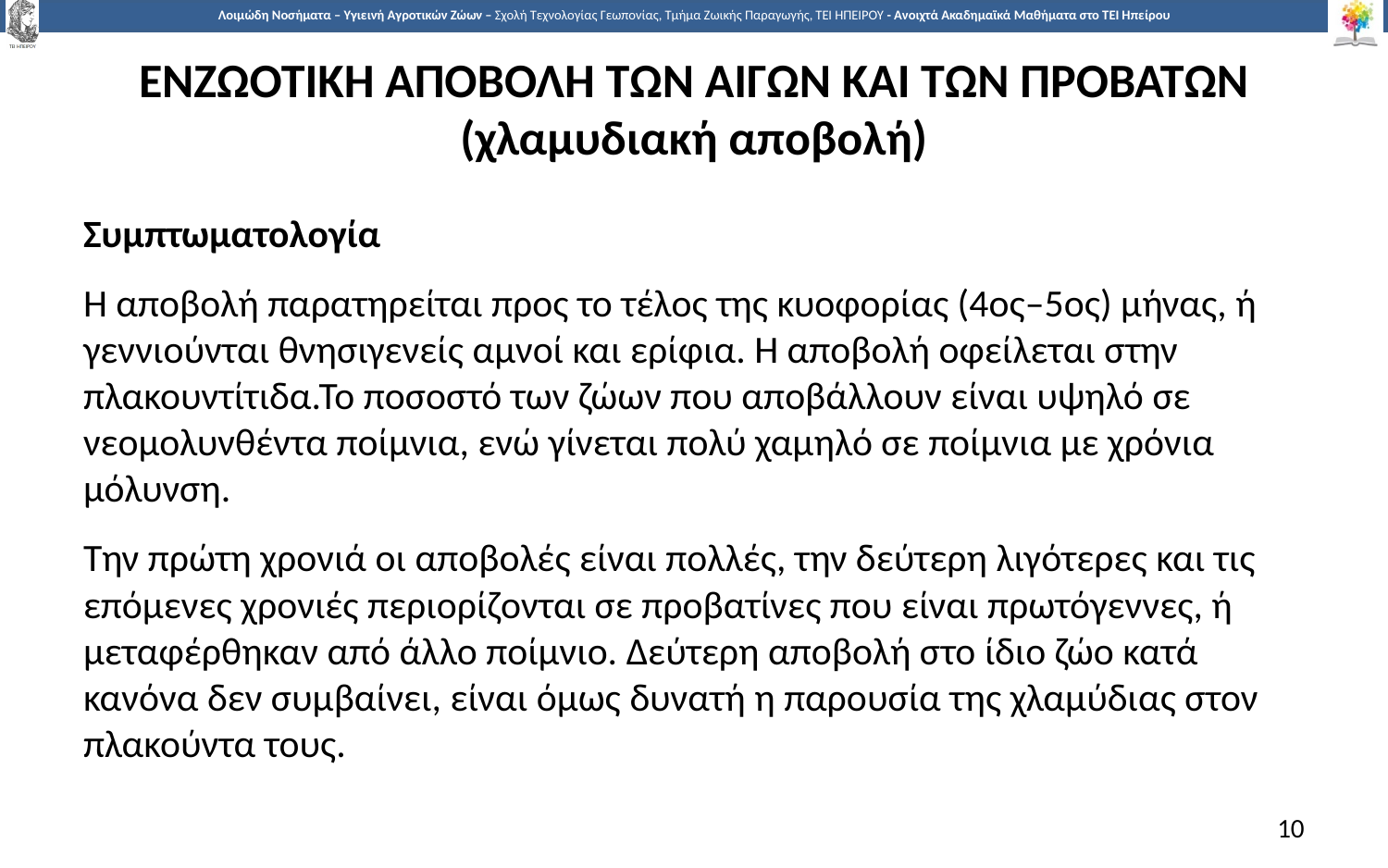

# ΕΝΖΩΟΤΙΚΗ ΑΠΟΒΟΛΗ ΤΩΝ ΑΙΓΩΝ ΚΑΙ ΤΩΝ ΠΡΟΒΑΤΩΝ (χλαμυδιακή αποβολή)
Συμπτωματολογία
Η αποβολή παρατηρείται προς το τέλος της κυοφορίας (4ος–5ος) μήνας, ή γεννιούνται θνησιγενείς αμνοί και ερίφια. Η αποβολή οφείλεται στην πλακουντίτιδα.Το ποσοστό των ζώων που αποβάλλουν είναι υψηλό σε νεομολυνθέντα ποίμνια, ενώ γίνεται πολύ χαμηλό σε ποίμνια με χρόνια μόλυνση.
Την πρώτη χρονιά οι αποβολές είναι πολλές, την δεύτερη λιγότερες και τις επόμενες χρονιές περιορίζονται σε προβατίνες που είναι πρωτόγεννες, ή μεταφέρθηκαν από άλλο ποίμνιο. Δεύτερη αποβολή στο ίδιο ζώο κατά κανόνα δεν συμβαίνει, είναι όμως δυνατή η παρουσία της χλαμύδιας στον πλακούντα τους.
10